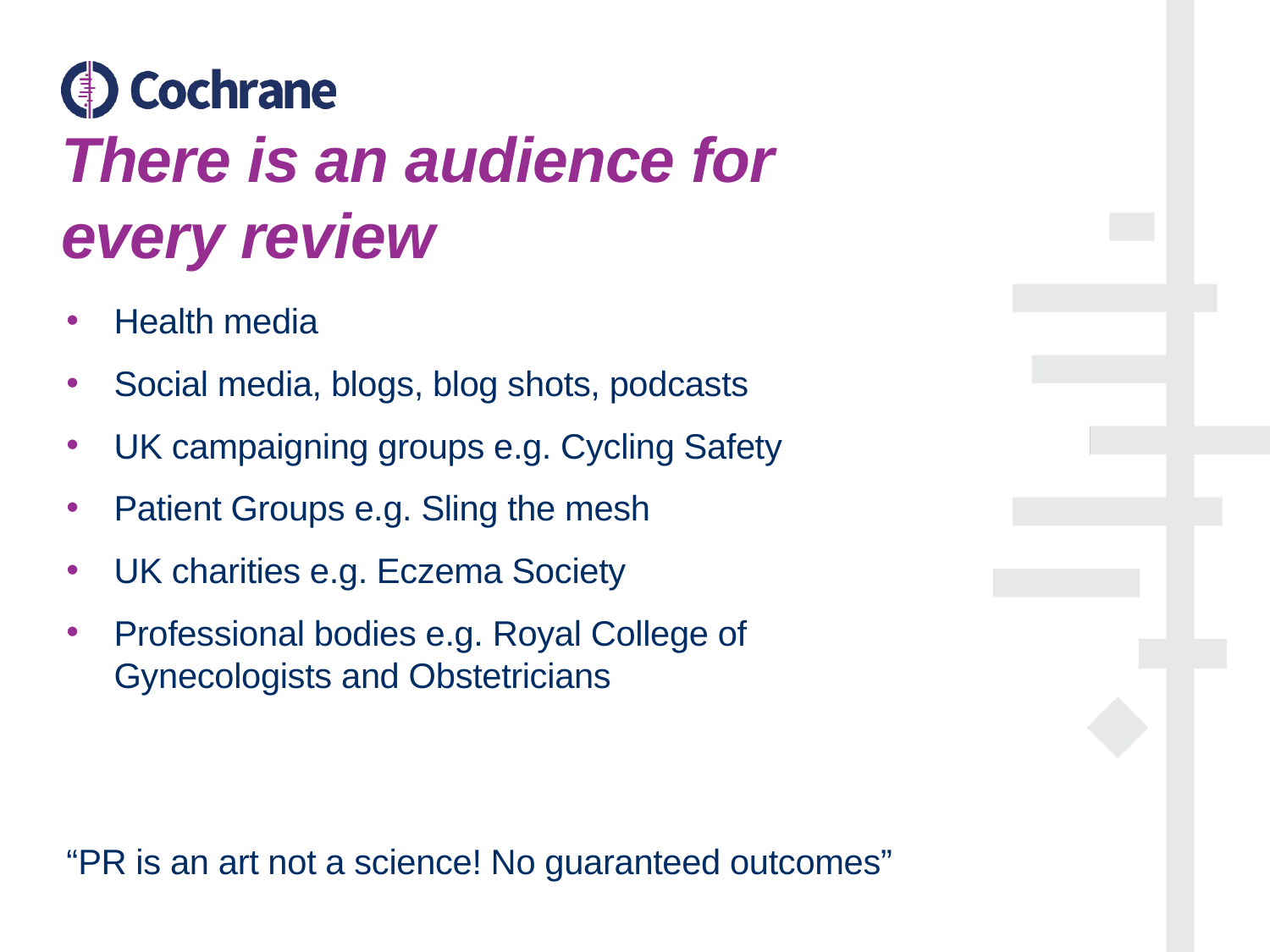

# There is an audience for every review

Health media
Social media, blogs, blog shots, podcasts
UK campaigning groups e.g. Cycling Safety
Patient Groups e.g. Sling the mesh
UK charities e.g. Eczema Society
Professional bodies e.g. Royal College of Gynecologists and Obstetricians

“PR is an art not a science! No guaranteed outcomes”